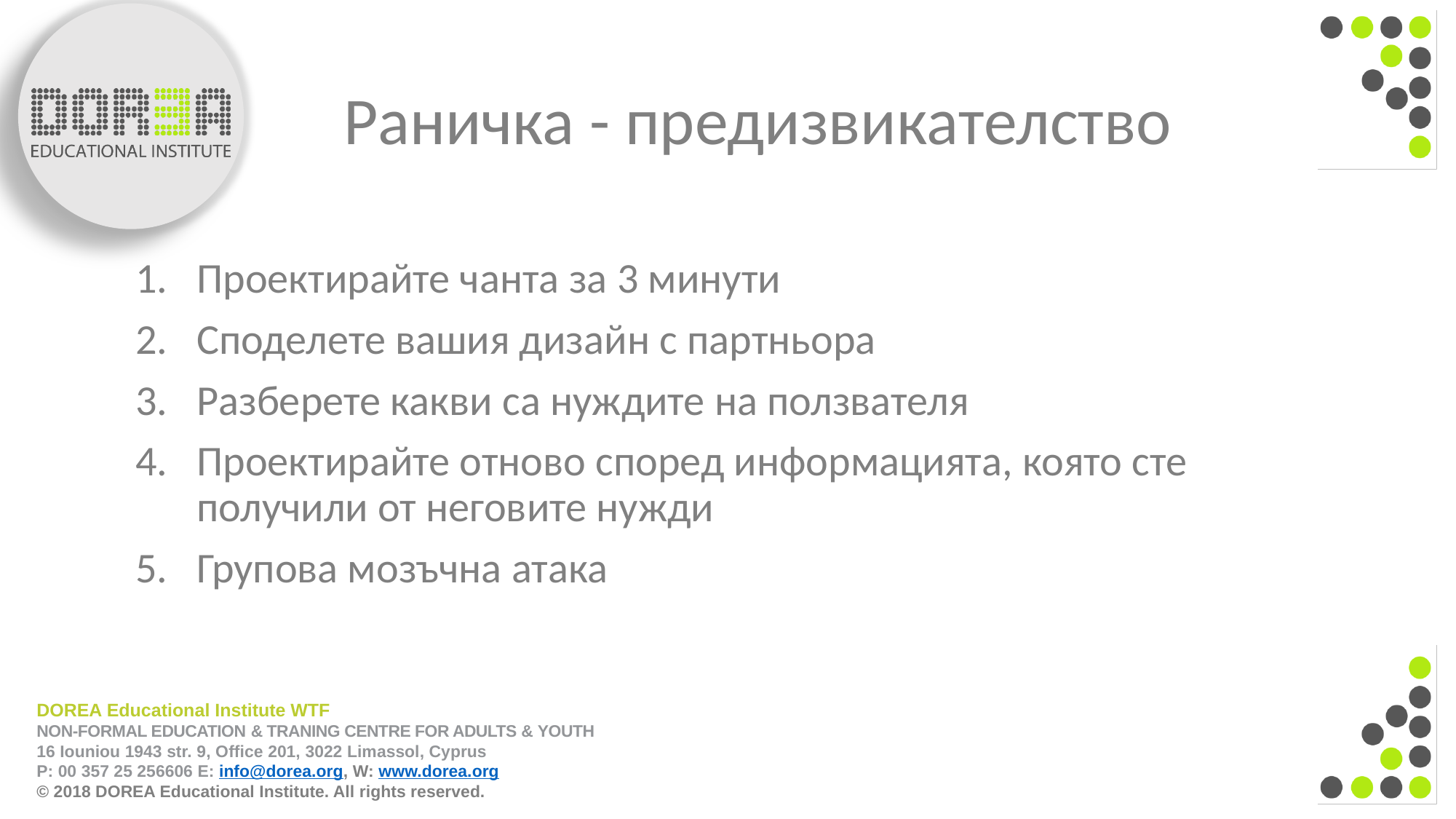

# Раничка - предизвикателство
Проектирайте чанта за 3 минути
Споделете вашия дизайн с партньора
Разберете какви са нуждите на ползвателя
Проектирайте отново според информацията, която сте получили от неговите нужди
Групова мозъчна атака